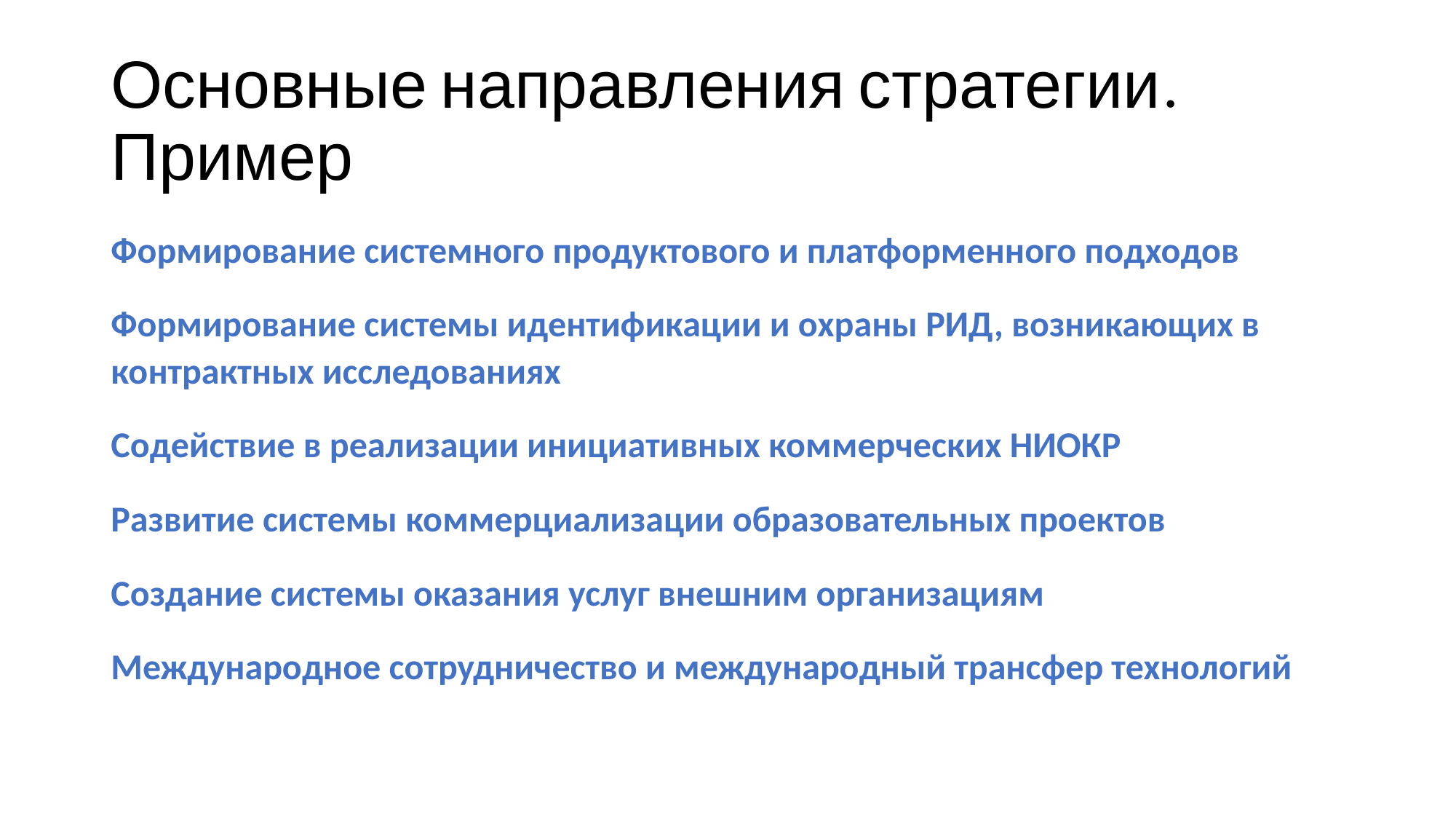

# Основные направления стратегии. Пример
Формирование системного продуктового и платформенного подходов
Формирование системы идентификации и охраны РИД, возникающих в контрактных исследованиях
Содействие в реализации инициативных коммерческих НИОКР
Развитие системы коммерциализации образовательных проектов
Создание системы оказания услуг внешним организациям
Международное сотрудничество и международный трансфер технологий